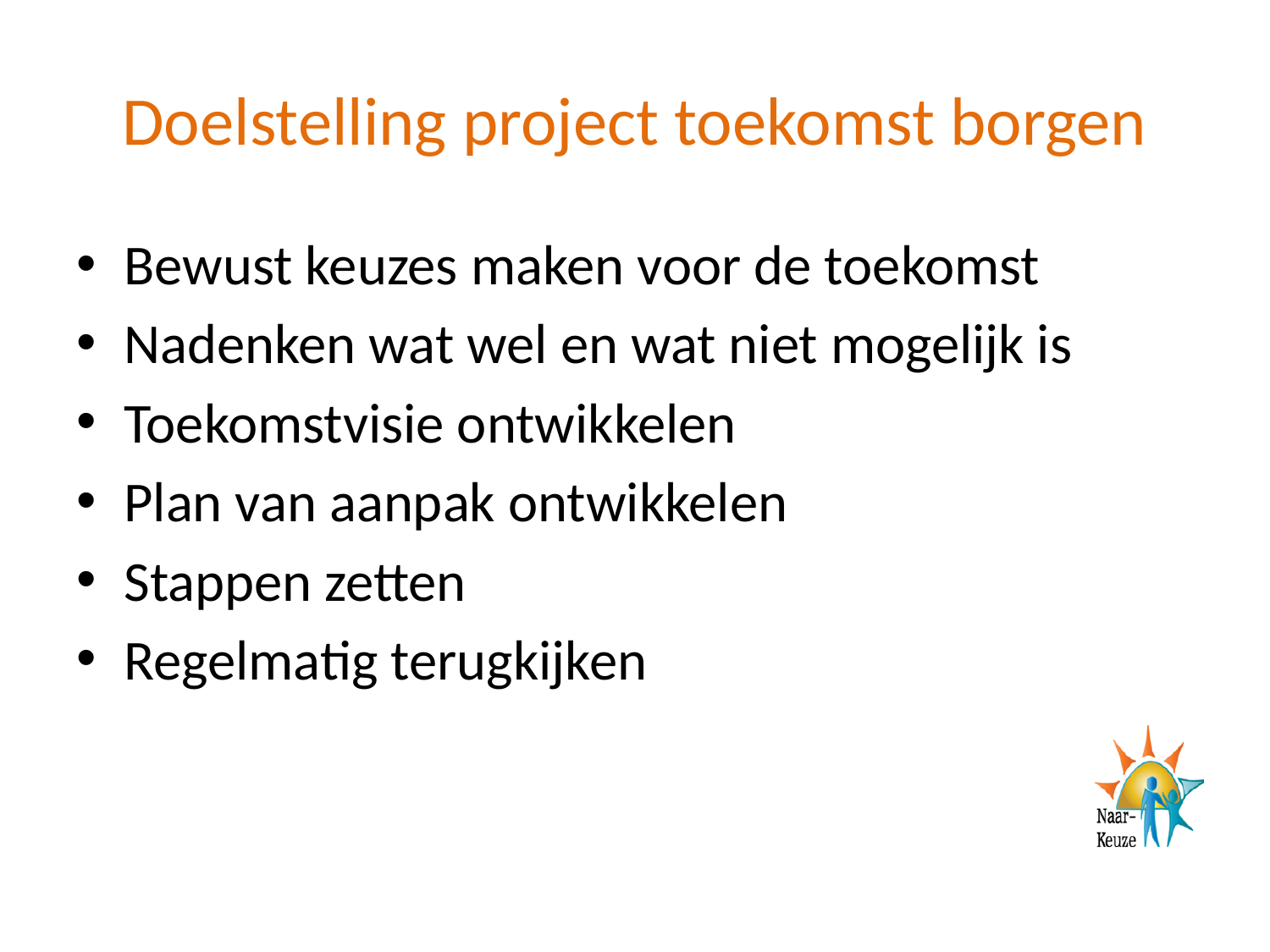

# Doelstelling project toekomst borgen
Bewust keuzes maken voor de toekomst
Nadenken wat wel en wat niet mogelijk is
Toekomstvisie ontwikkelen
Plan van aanpak ontwikkelen
Stappen zetten
Regelmatig terugkijken